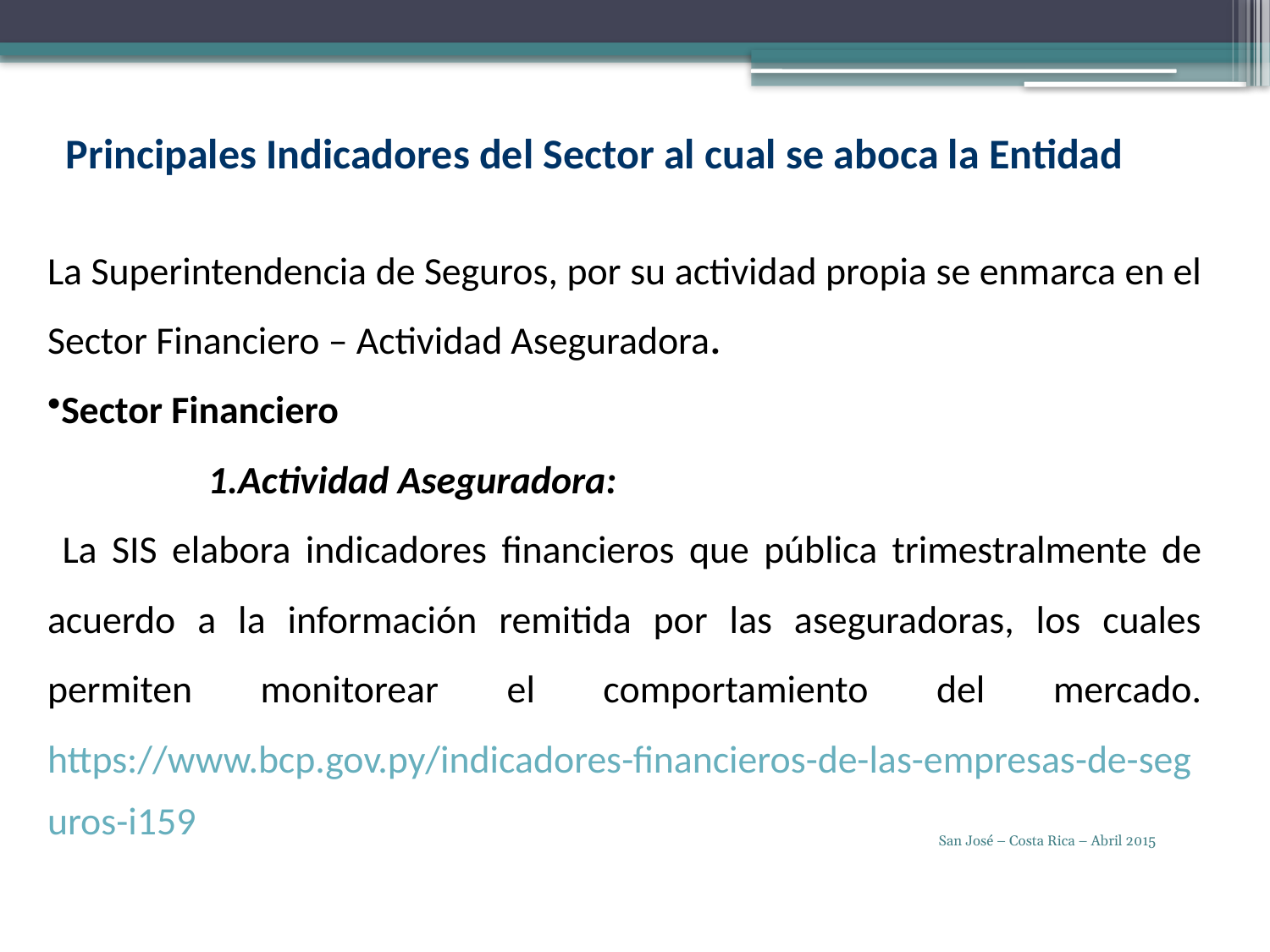

# Principales Indicadores del Sector al cual se aboca la Entidad
La Superintendencia de Seguros, por su actividad propia se enmarca en el Sector Financiero – Actividad Aseguradora.
Sector Financiero
Actividad Aseguradora:
 La SIS elabora indicadores financieros que pública trimestralmente de acuerdo a la información remitida por las aseguradoras, los cuales permiten monitorear el comportamiento del mercado. https://www.bcp.gov.py/indicadores-financieros-de-las-empresas-de-seguros-i159

San José – Costa Rica – Abril 2015